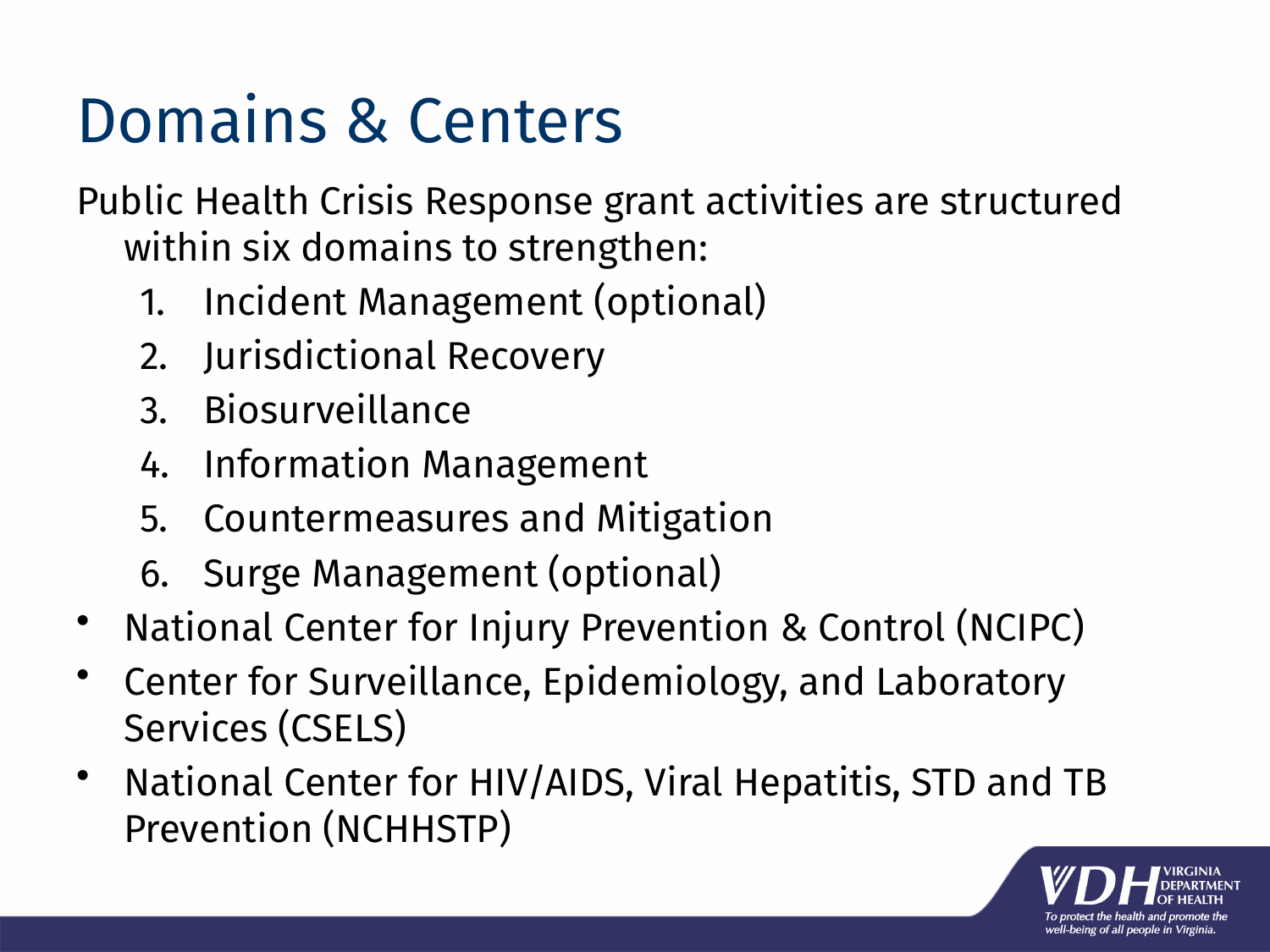

# Domains & Centers
Public Health Crisis Response grant activities are structured within six domains to strengthen:
Incident Management (optional)
Jurisdictional Recovery
Biosurveillance
Information Management
Countermeasures and Mitigation
Surge Management (optional)
National Center for Injury Prevention & Control (NCIPC)
Center for Surveillance, Epidemiology, and Laboratory Services (CSELS)
National Center for HIV/AIDS, Viral Hepatitis, STD and TB Prevention (NCHHSTP)